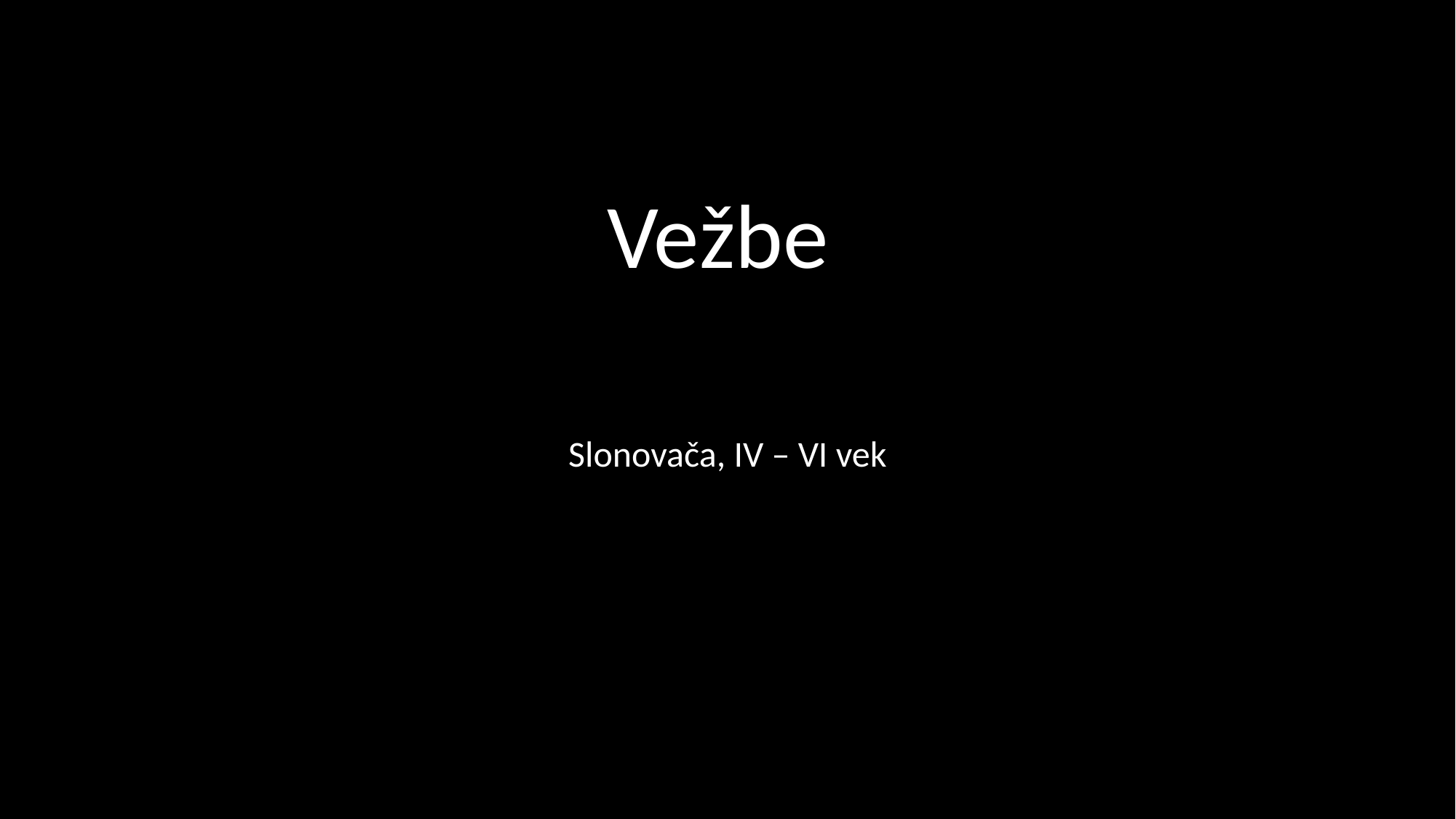

# Vežbe
Slonovača, IV – VI vek